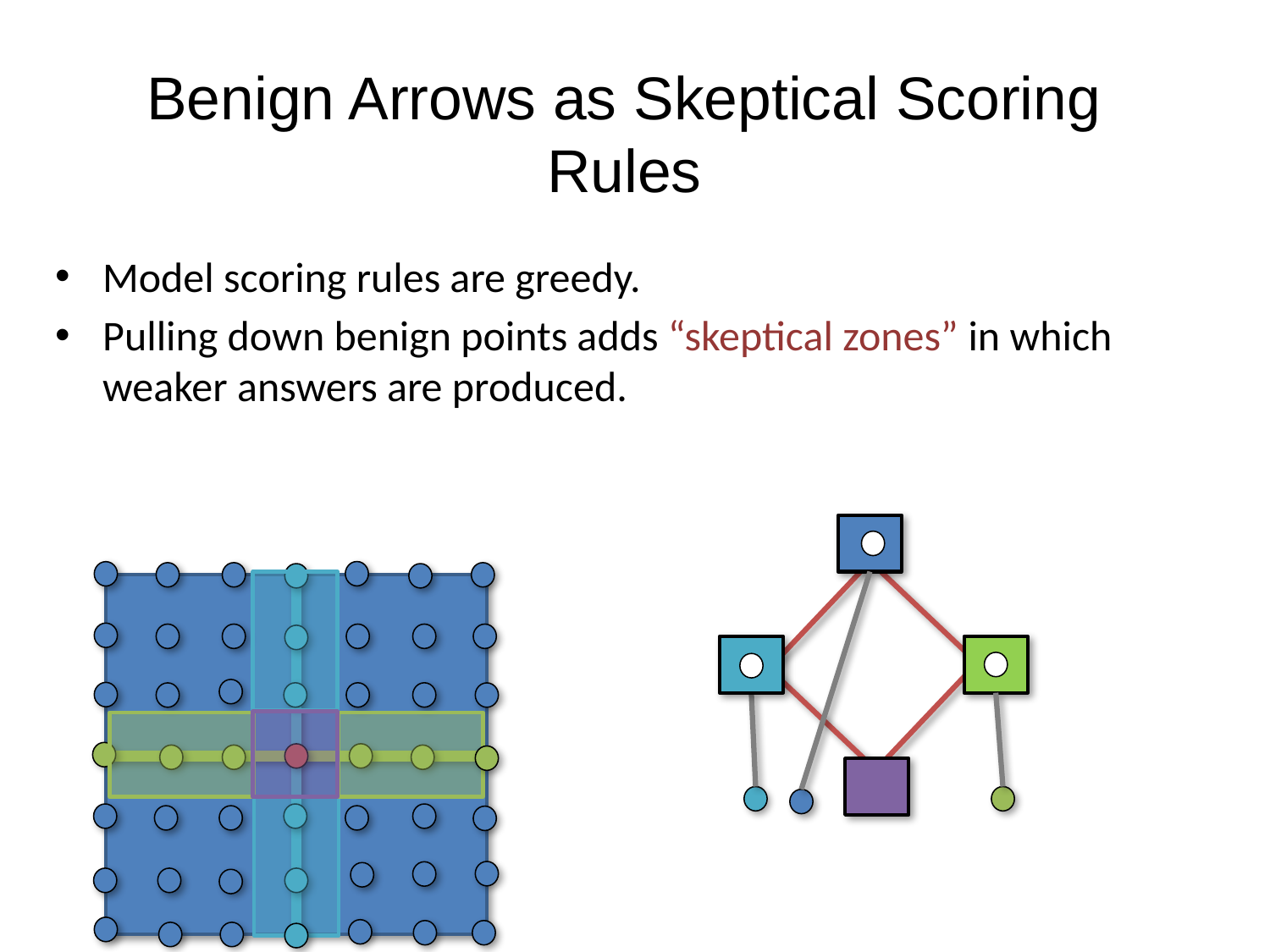

# Benign Arrows as Skeptical Scoring Rules
Model scoring rules are greedy.
Pulling down benign points adds “skeptical zones” in which weaker answers are produced.